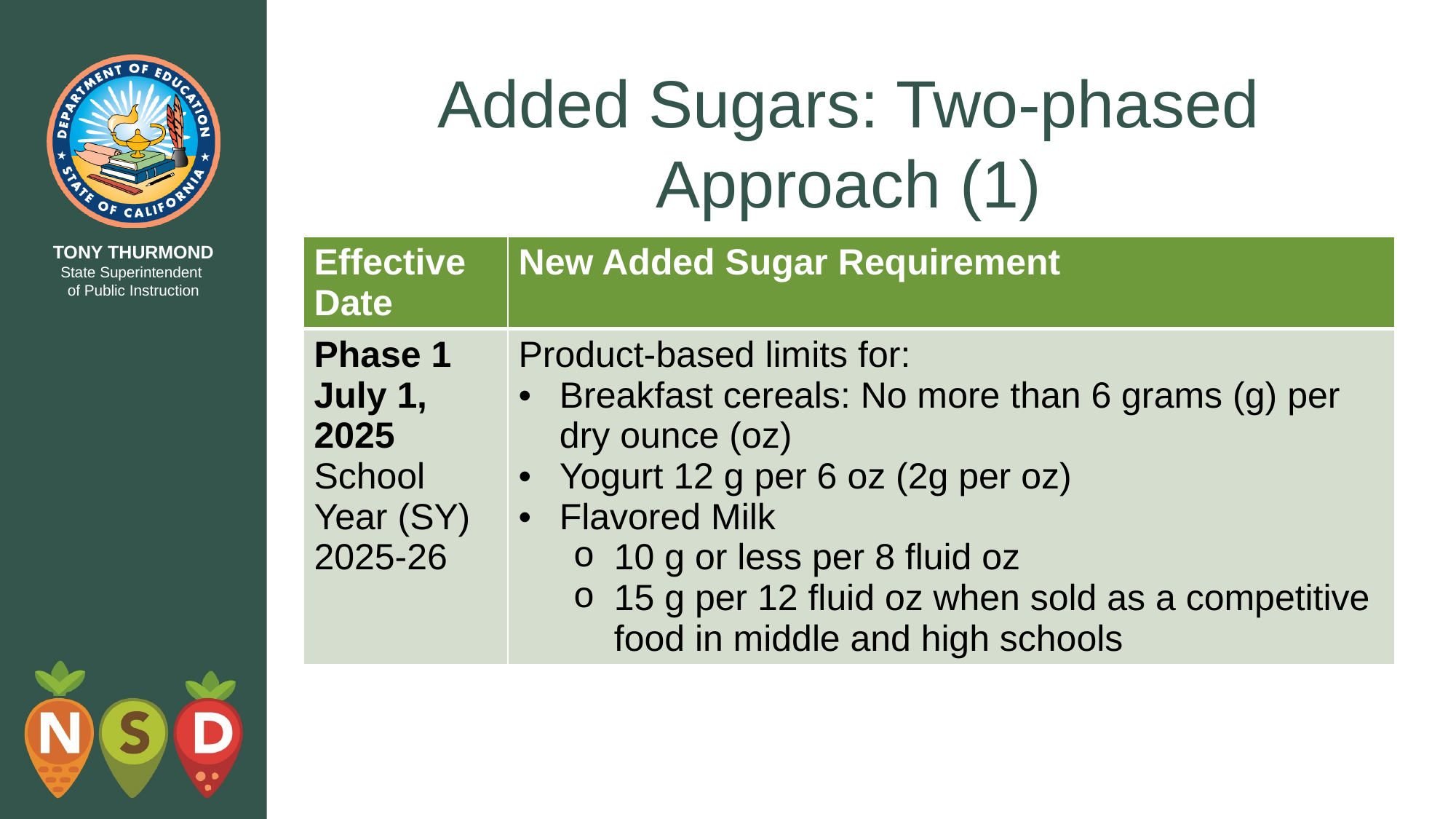

# Added Sugars: Two-phased Approach (1)
| Effective Date | New Added Sugar Requirement |
| --- | --- |
| Phase 1 July 1, 2025 School Year (SY) 2025-26 | Product-based limits for: Breakfast cereals: No more than 6 grams (g) per dry ounce (oz) Yogurt 12 g per 6 oz (2g per oz) Flavored Milk 10 g or less per 8 fluid oz 15 g per 12 fluid oz when sold as a competitive food in middle and high schools |